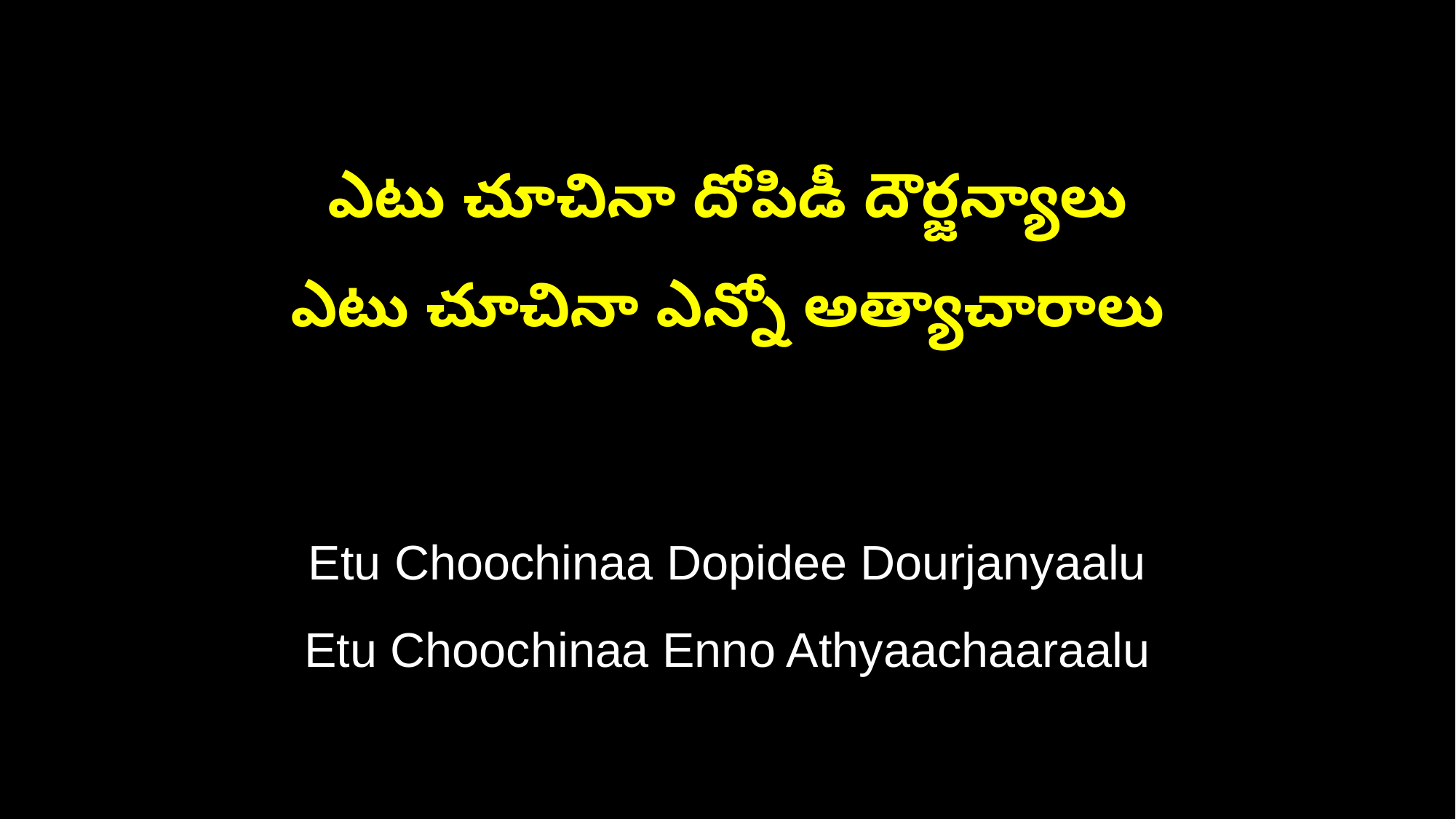

ఎటు చూచినా దోపిడీ దౌర్జన్యాలు
ఎటు చూచినా ఎన్నో అత్యాచారాలు
Etu Choochinaa Dopidee Dourjanyaalu
Etu Choochinaa Enno Athyaachaaraalu